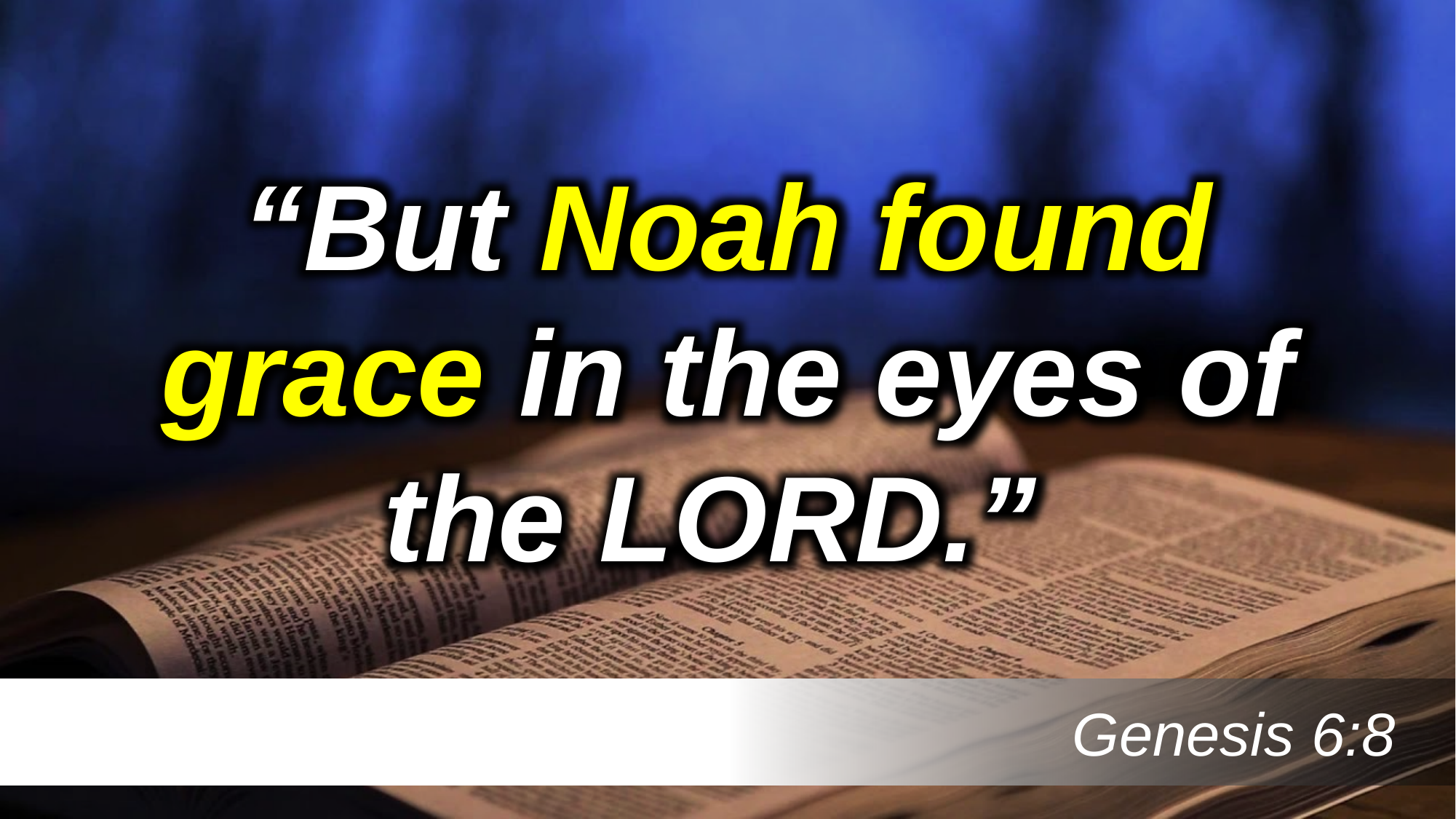

“But Noah found grace in the eyes of the LORD.”

 Genesis 6:8